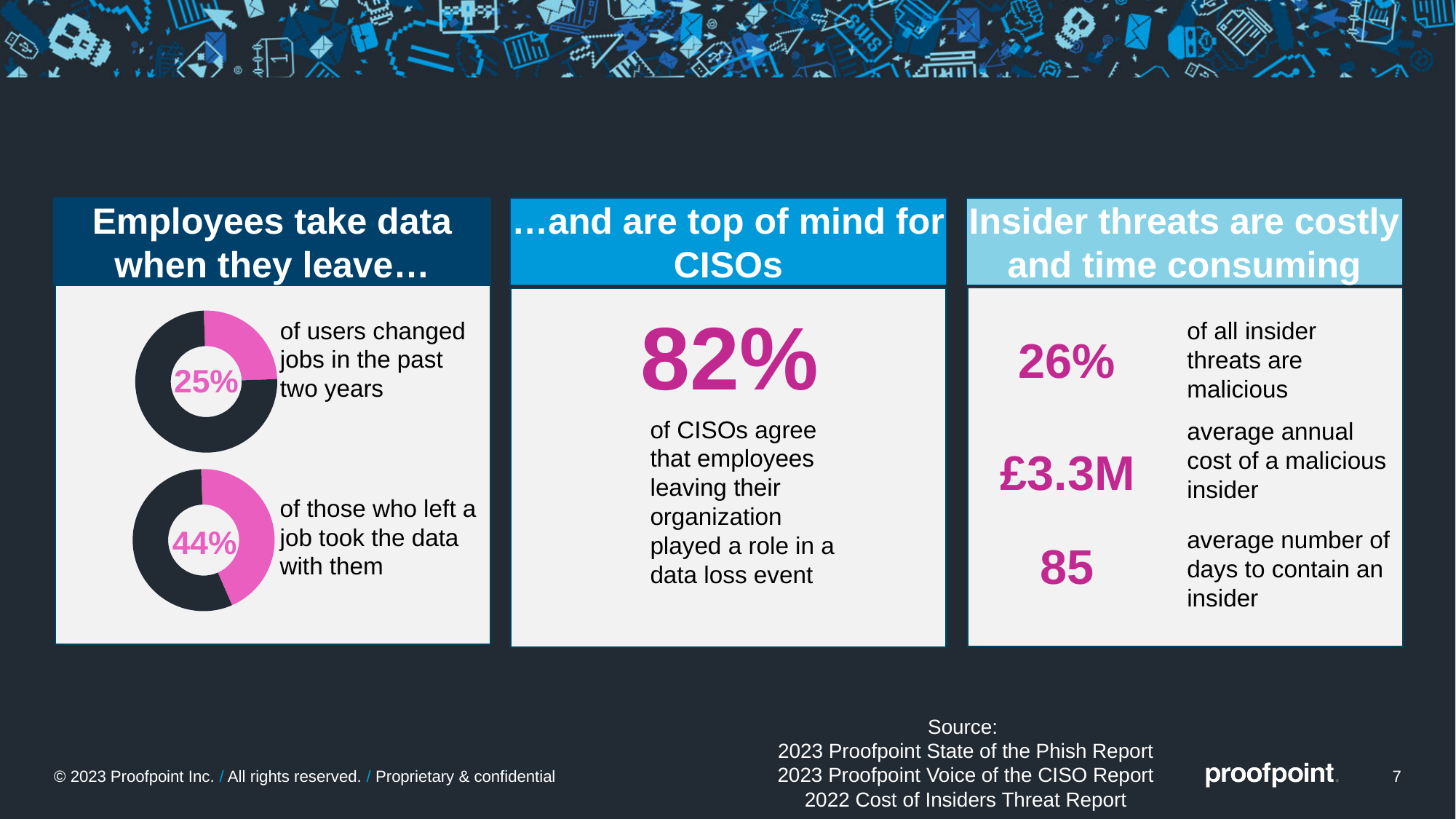

Employees take data when they leave…
…and are top of mind for CISOs
Insider threats are costly and time consuming

82%

### Chart

| Category | Sales |
|---|---|
|  | 25.0 |
|  | 75.0 |
|  | None |
|  | None |
of users changed jobs in the past two years
of all insider threats are malicious
26%
25%
of CISOs agree that employees leaving their organization played a role in a data loss event
average annual cost of a malicious insider
£3.3M

### Chart

| Category | Sales |
|---|---|
|  | 44.0 |
|  | 56.0 |
|  | None |
|  | None |
of those who left a job took the data with them
44%
average number of days to contain an insider
85
Source:
2023 Proofpoint State of the Phish Report
2023 Proofpoint Voice of the CISO Report
2022 Cost of Insiders Threat Report